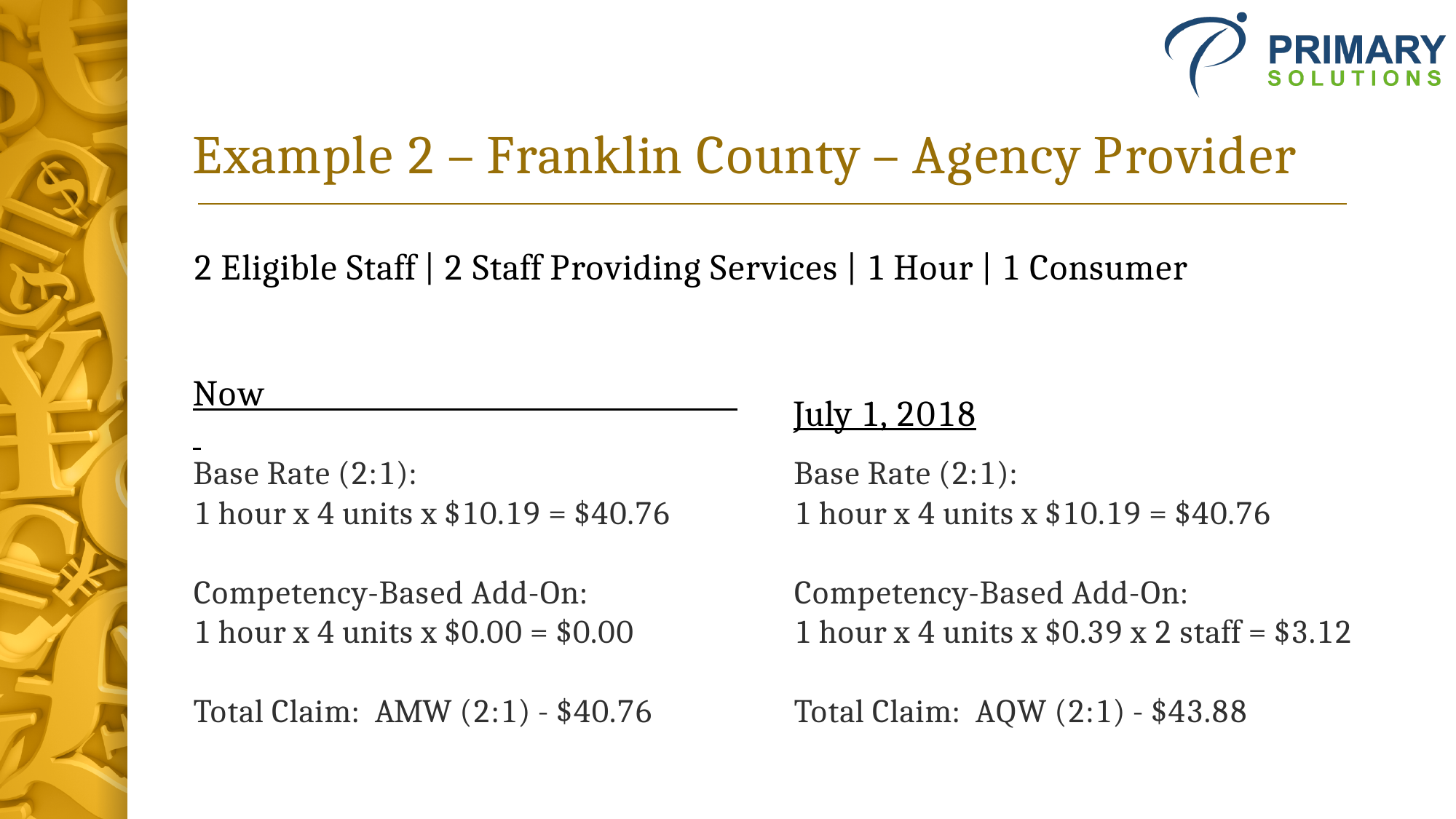

# Example 2 – Franklin County – Agency Provider
2 Eligible Staff | 2 Staff Providing Services | 1 Hour | 1 Consumer
Now
July 1, 2018
Base Rate (2:1):
1 hour x 4 units x $10.19 = $40.76

Competency-Based Add-On:
1 hour x 4 units x $0.00 = $0.00

Total Claim:  AMW (2:1) - $40.76
Base Rate (2:1):
1 hour x 4 units x $10.19 = $40.76

Competency-Based Add-On:
1 hour x 4 units x $0.39 x 2 staff = $3.12

Total Claim:  AQW (2:1) - $43.88